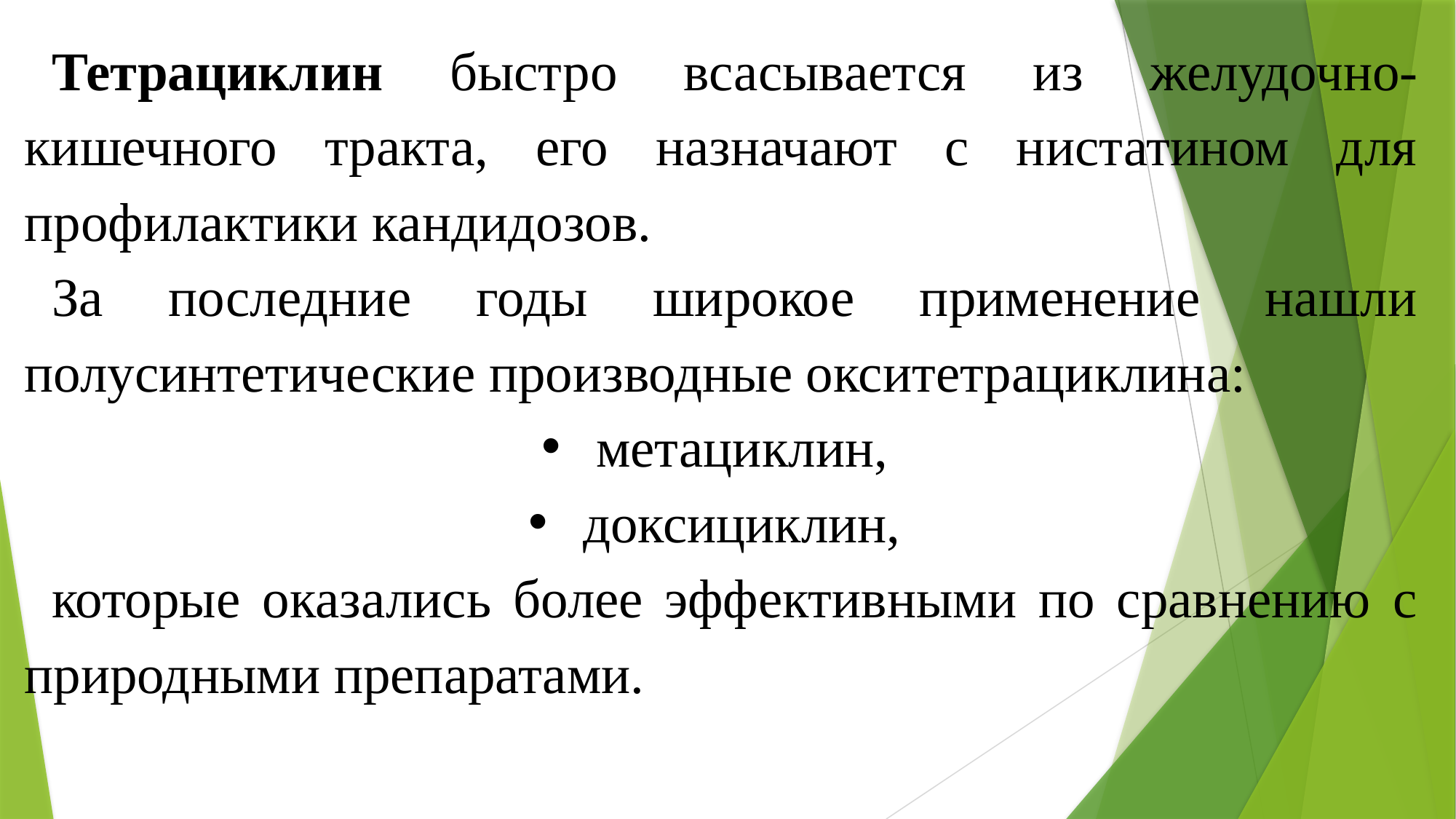

Тетрациклин быстро всасывается из желудочно-кишечного тракта, его назначают с нистатином для профилактики кандидозов.
За последние годы широкое применение нашли полусинтетические производные окситетрациклина:
метацик­лин,
доксициклин,
которые оказались более эффективными по сравнению с природными препаратами.